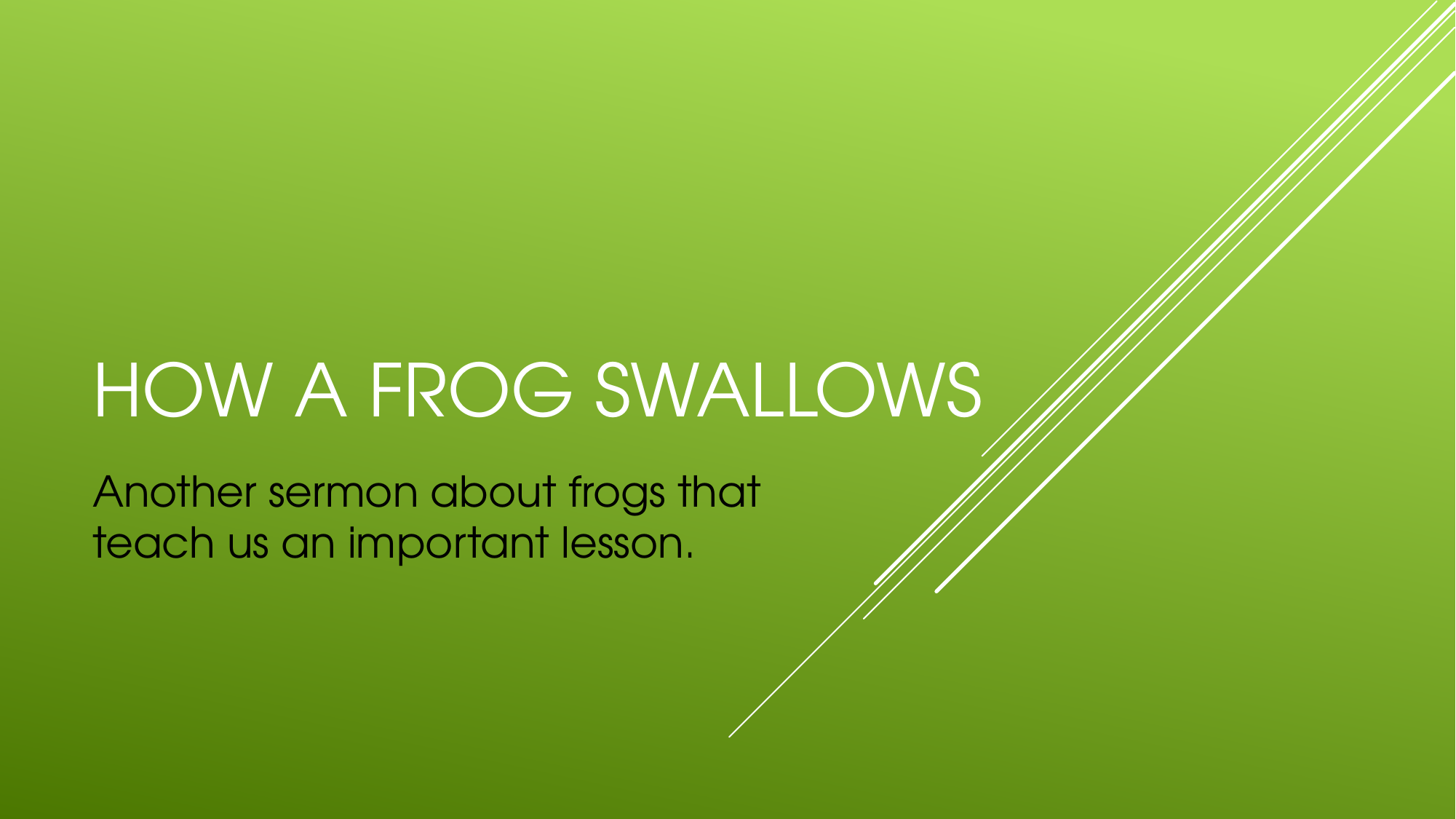

# How a frog swallows
Another sermon about frogs that teach us an important lesson.